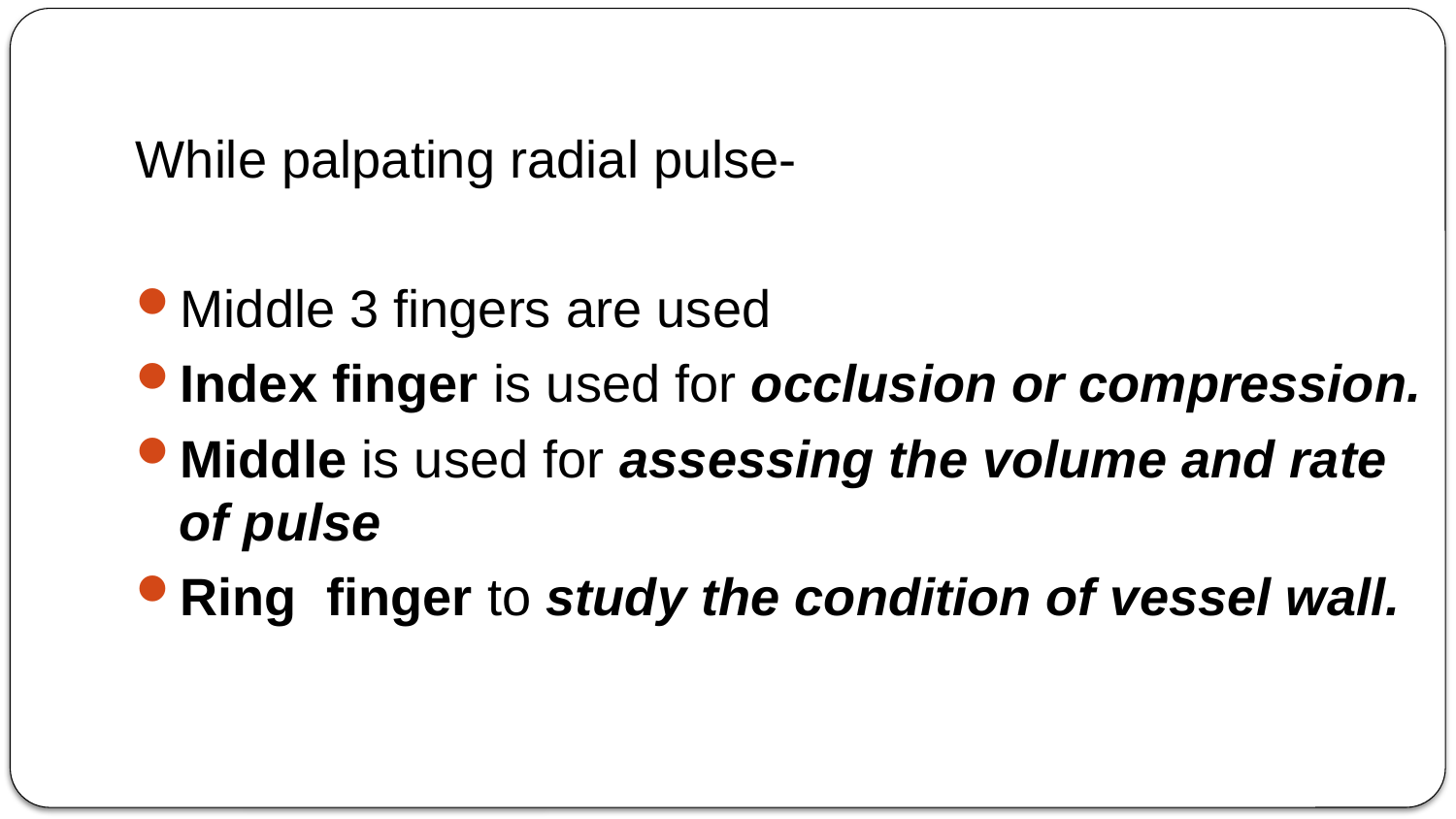

While palpating radial pulse-

Middle 3 fingers are used
Index finger is used for occlusion or compression.
Middle is used for assessing the volume and rate of pulse
Ring  finger to study the condition of vessel wall.